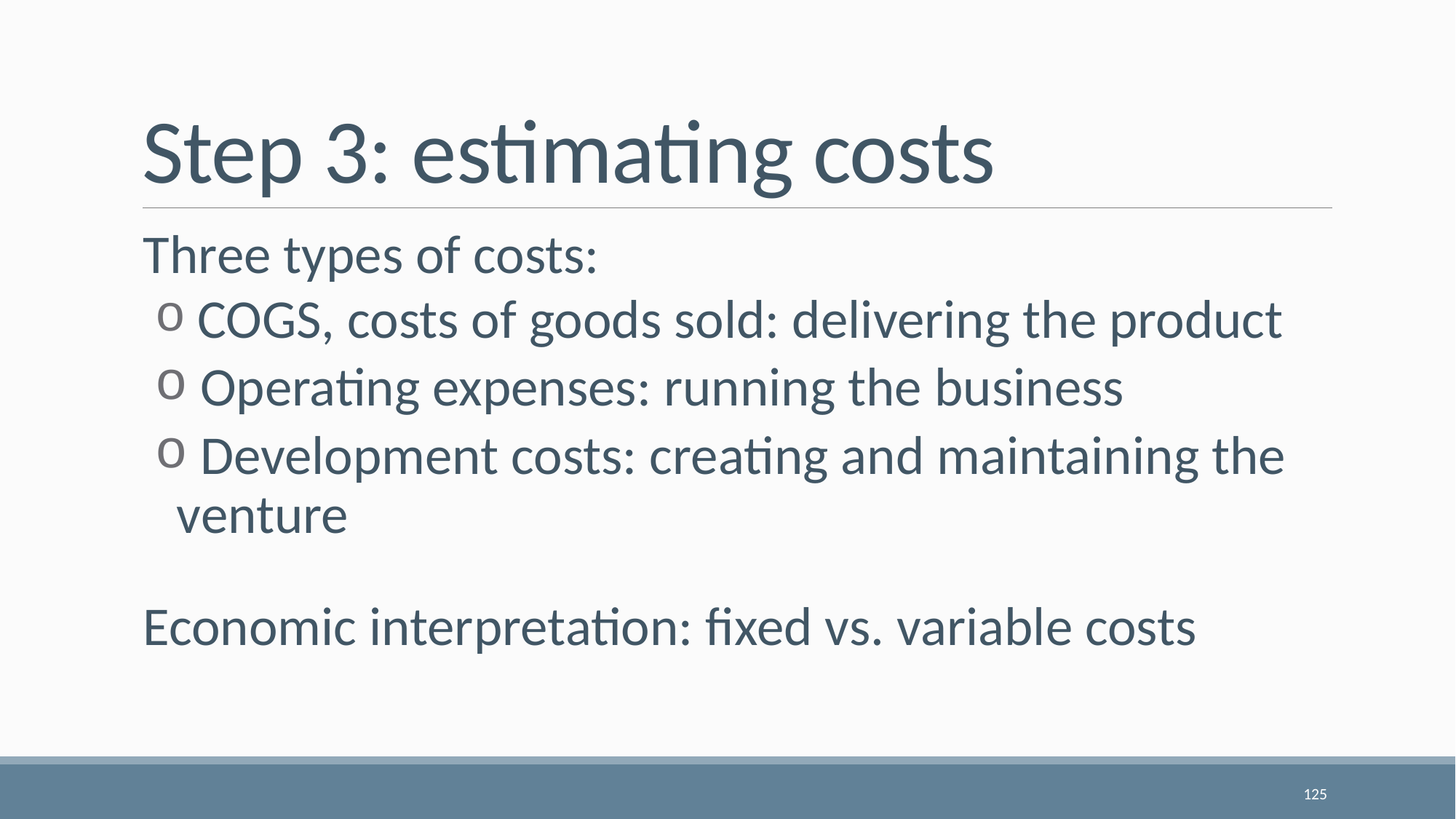

# Step 3: estimating costs
Three types of costs:
 COGS, costs of goods sold: delivering the product
 Operating expenses: running the business
 Development costs: creating and maintaining the venture

Economic interpretation: fixed vs. variable costs
125